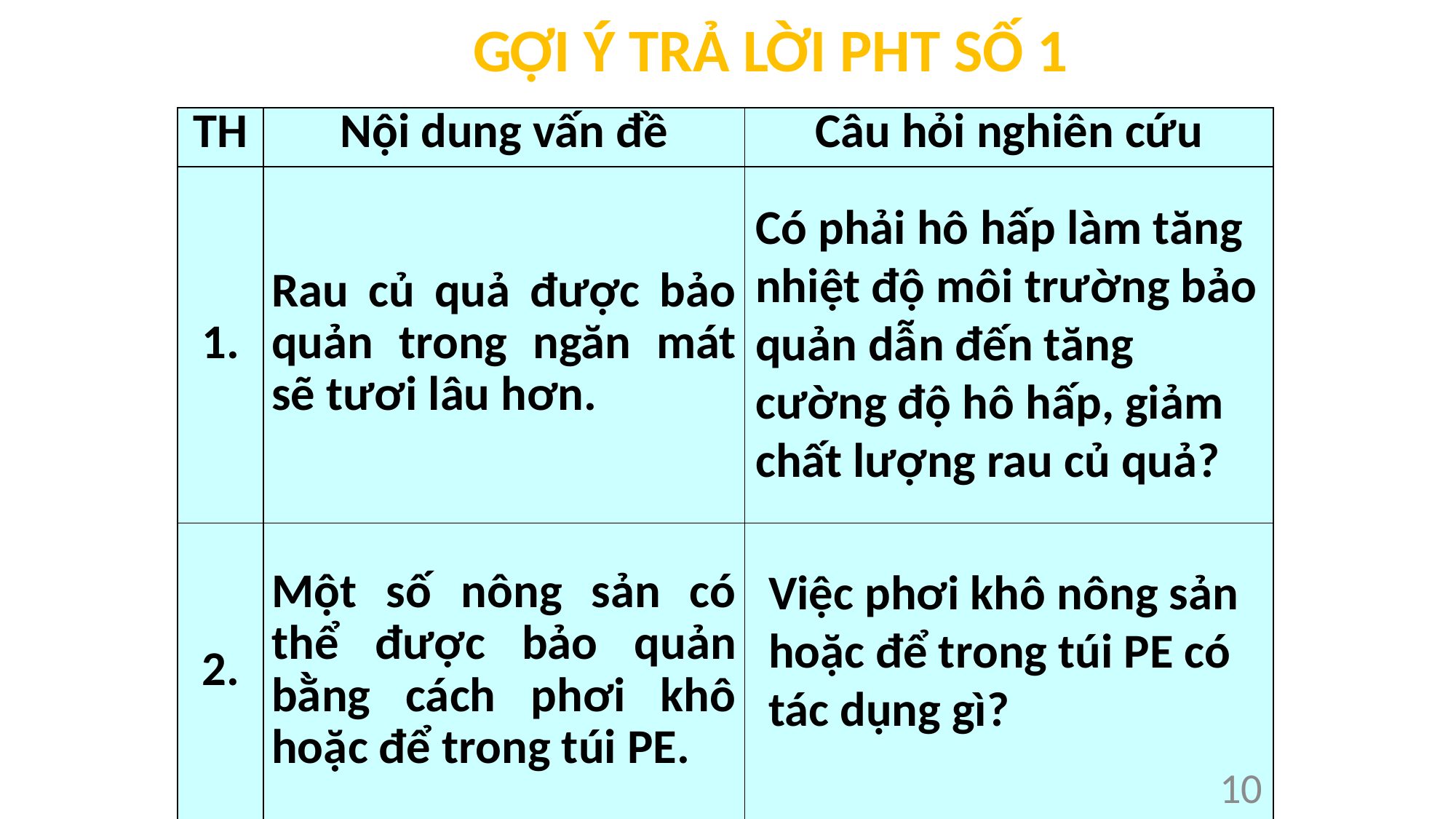

GỢI Ý TRẢ LỜI PHT SỐ 1
| TH | Nội dung vấn đề | Câu hỏi nghiên cứu |
| --- | --- | --- |
| 1. | Rau củ quả được bảo quản trong ngăn mát sẽ tươi lâu hơn. |  |
| 2. | Một số nông sản có thể được bảo quản bằng cách phơi khô hoặc để trong túi PE. |  |
Có phải hô hấp làm tăng nhiệt độ môi trường bảo quản dẫn đến tăng cường độ hô hấp, giảm chất lượng rau củ quả?

Việc phơi khô nông sản hoặc để trong túi PE có tác dụng gì?
10